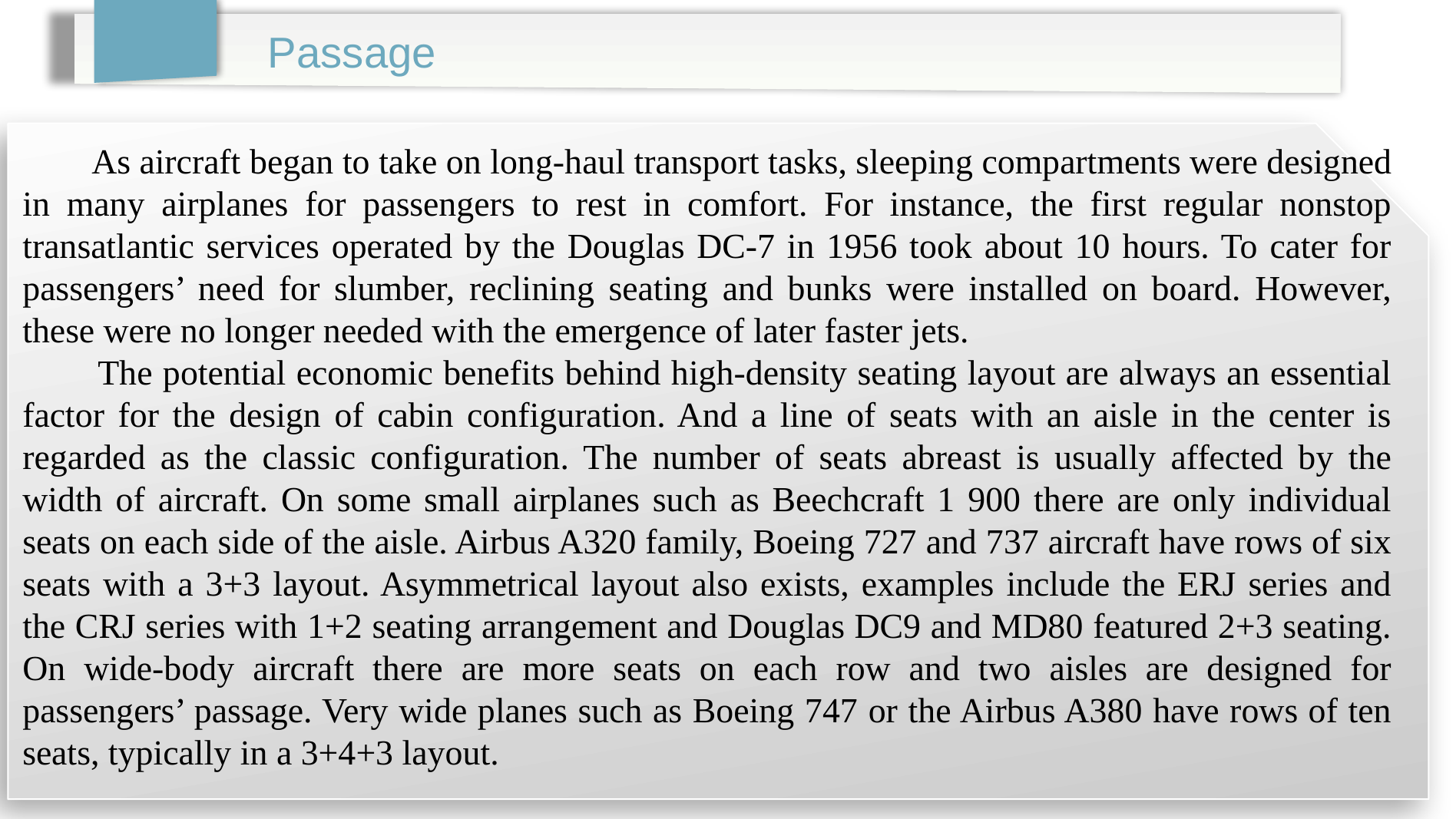

Passage

    As aircraft began to take on long-haul transport tasks, sleeping compartments were designed in many airplanes for passengers to rest in comfort. For instance, the first regular nonstop transatlantic services operated by the Douglas DC-7 in 1956 took about 10 hours. To cater for passengers’ need for slumber, reclining seating and bunks were installed on board. However, these were no longer needed with the emergence of later faster jets.
    The potential economic benefits behind high-density seating layout are always an essential factor for the design of cabin configuration. And a line of seats with an aisle in the center is regarded as the classic configuration. The number of seats abreast is usually affected by the width of aircraft. On some small airplanes such as Beechcraft 1 900 there are only individual seats on each side of the aisle. Airbus A320 family, Boeing 727 and 737 aircraft have rows of six seats with a 3+3 layout. Asymmetrical layout also exists, examples include the ERJ series and the CRJ series with 1+2 seating arrangement and Douglas DC9 and MD80 featured 2+3 seating. On wide-body aircraft there are more seats on each row and two aisles are designed for passengers’ passage. Very wide planes such as Boeing 747 or the Airbus A380 have rows of ten seats, typically in a 3+4+3 layout.